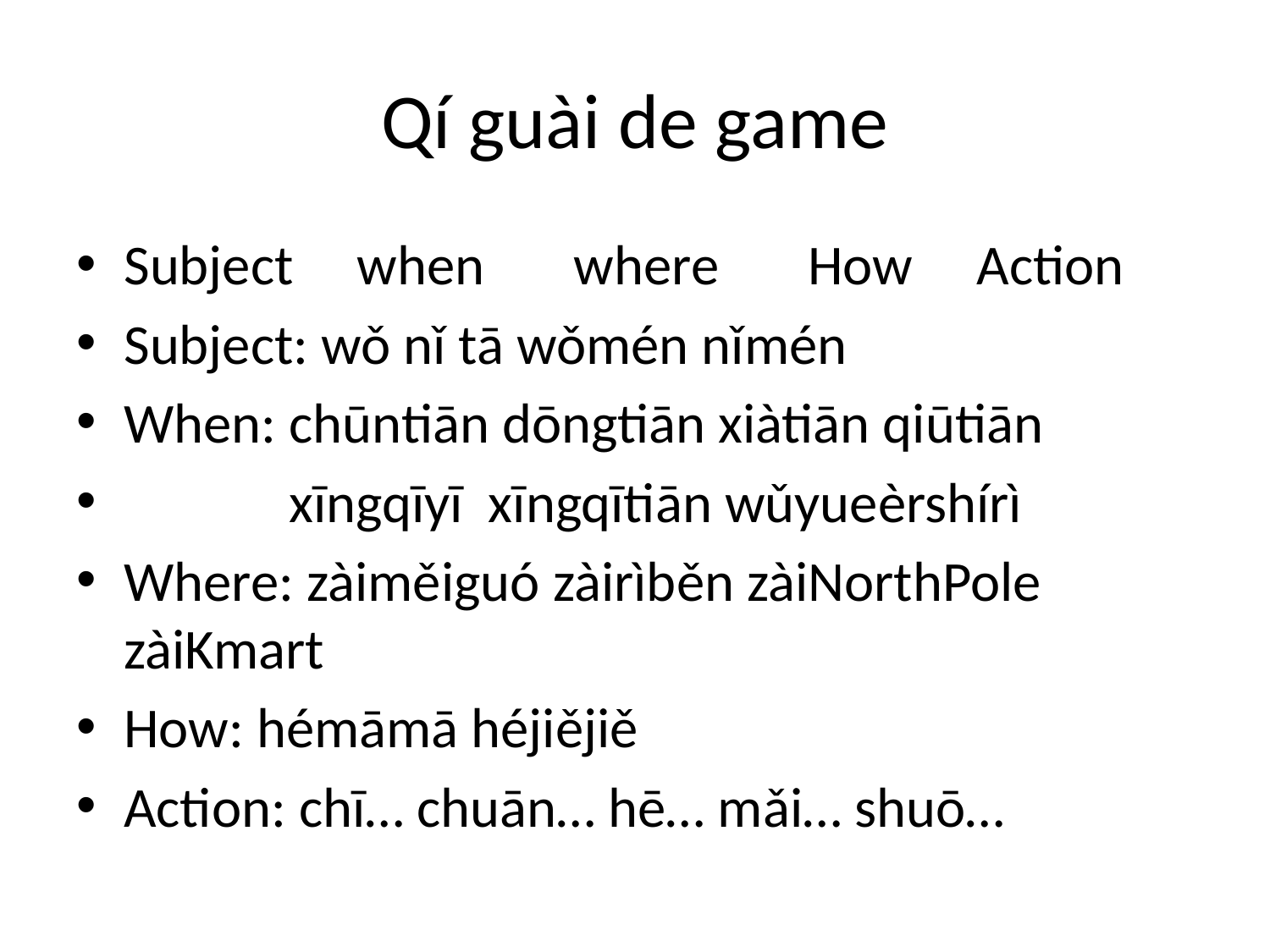

# Qí guài de game
Subject     when       where       How     Action
Subject: wǒ nǐ tā wǒmén nǐmén
When: chūntiān dōngtiān xiàtiān qiūtiān
             xīngqīyī  xīngqītiān wǔyueèrshírì
Where: zàiměiguó zàirìběn zàiNorthPole zàiKmart
How: hémāmā héjiějiě
Action: chī… chuān… hē… mǎi… shuō…